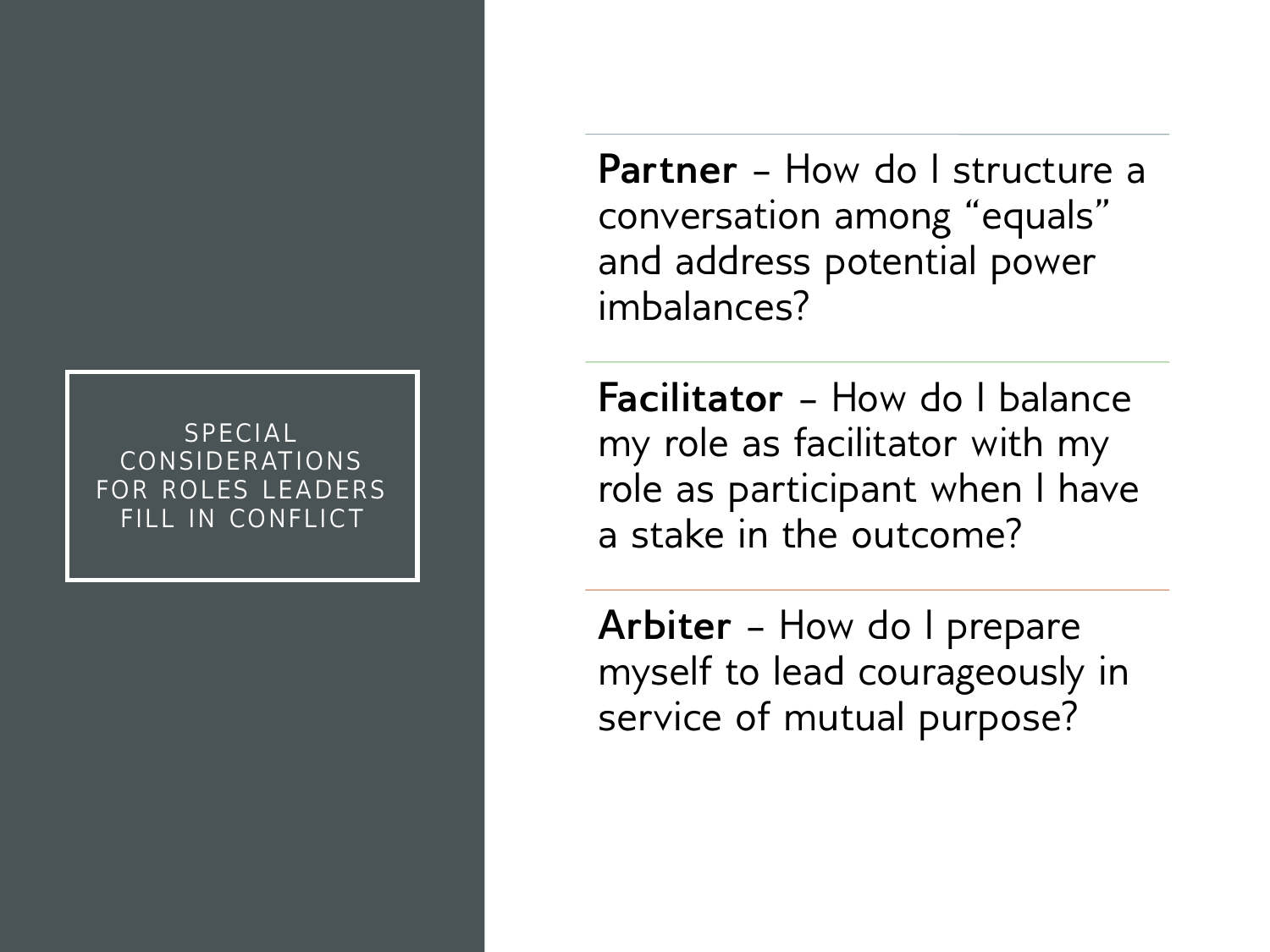

Partner – How do I structure a conversation among “equals” and address potential power imbalances?
Facilitator – How do I balance my role as facilitator with my role as participant when I have a stake in the outcome?
Arbiter – How do I prepare myself to lead courageously in service of mutual purpose?
Special Considerations for roles leaders fill in conflict